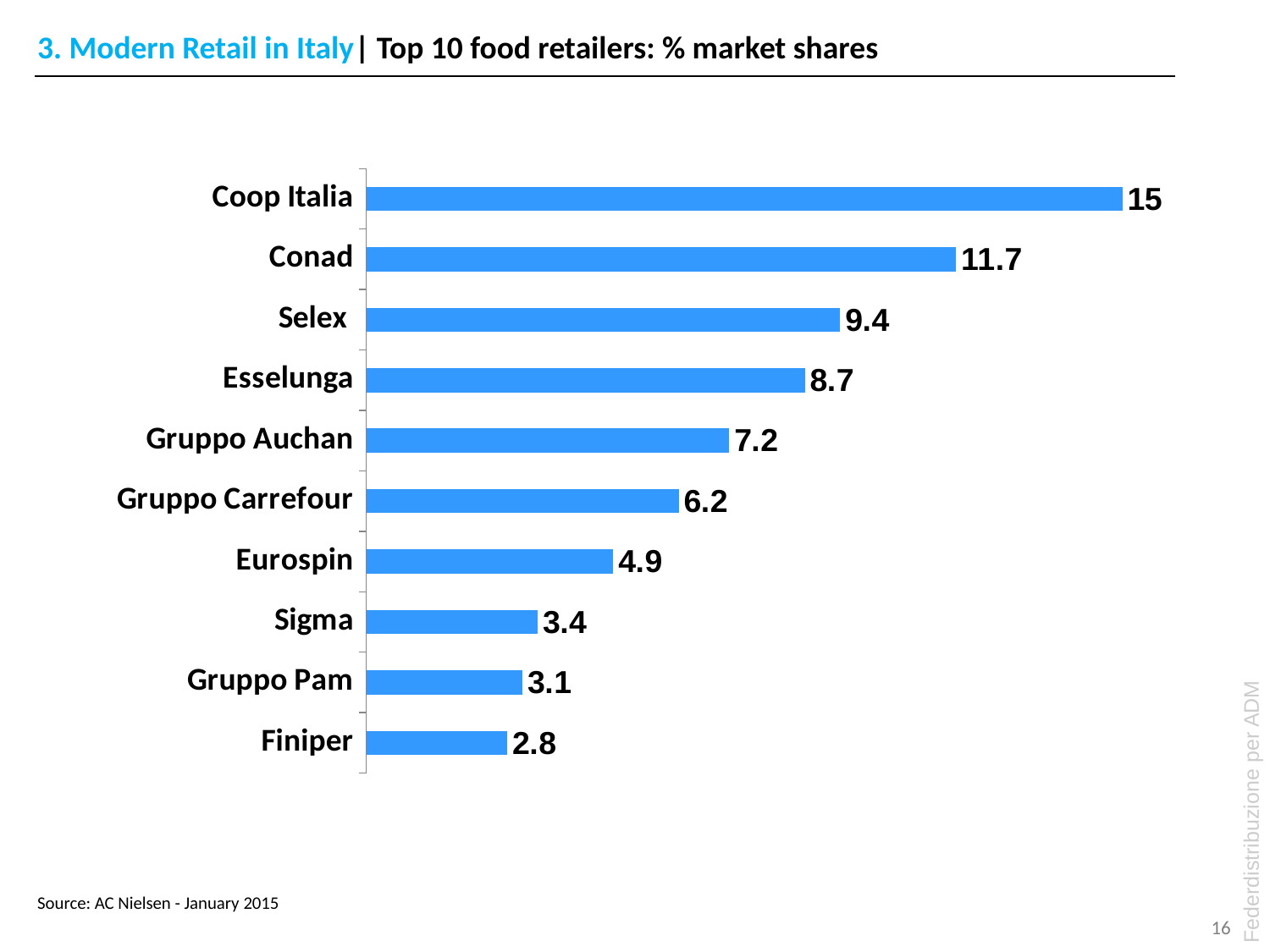

3. Modern Retail in Italy| Top 10 food retailers: % market shares

### Chart

| Category |  |
|---|---|
| Finiper | 2.8 |
| Gruppo Pam | 3.1 |
| Sigma | 3.4 |
| Eurospin | 4.9 |
| Gruppo Carrefour | 6.2 |
| Gruppo Auchan | 7.2 |
| Esselunga | 8.700000000000001 |
| Selex  | 9.4 |
| Conad | 11.7 |
| Coop Italia | 15.0 |
Source: AC Nielsen - January 2015
16